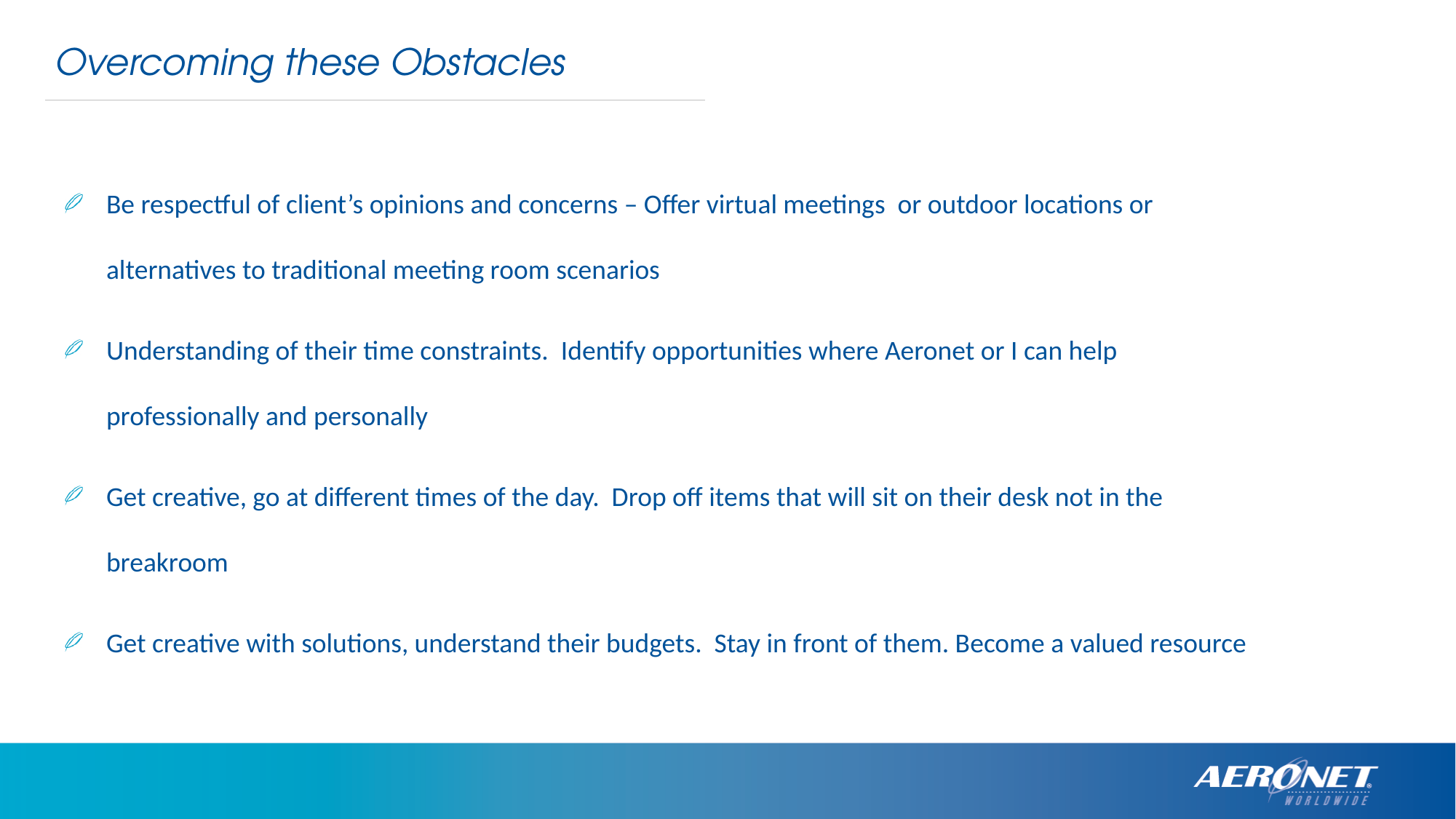

Overcoming these Obstacles
Be respectful of client’s opinions and concerns – Offer virtual meetings  or outdoor locations or alternatives to traditional meeting room scenarios
Understanding of their time constraints.  Identify opportunities where Aeronet or I can help professionally and personally
Get creative, go at different times of the day.  Drop off items that will sit on their desk not in the breakroom
Get creative with solutions, understand their budgets.  Stay in front of them. Become a valued resource